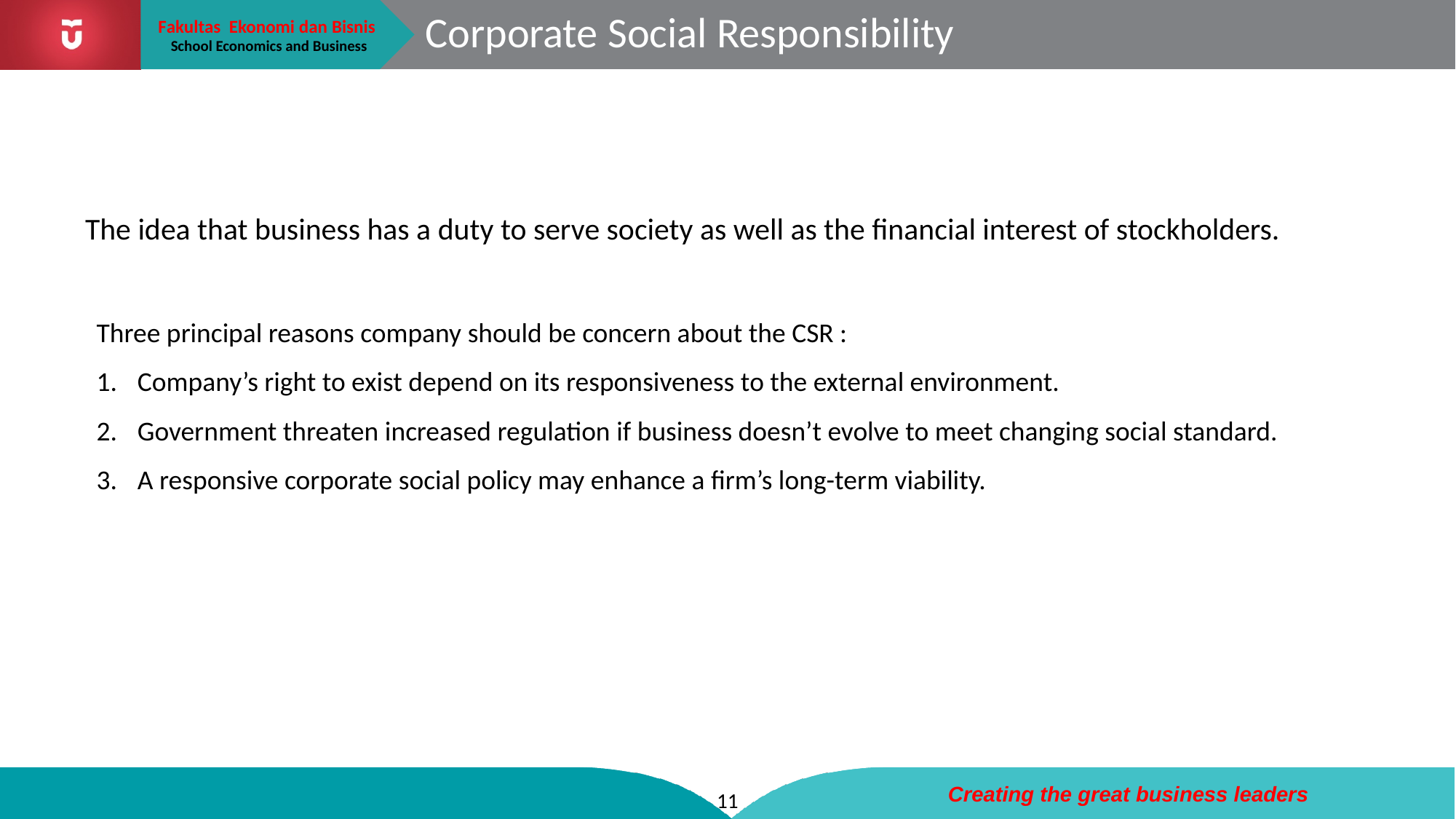

# Corporate Social Responsibility
The idea that business has a duty to serve society as well as the financial interest of stockholders.
Three principal reasons company should be concern about the CSR :
Company’s right to exist depend on its responsiveness to the external environment.
Government threaten increased regulation if business doesn’t evolve to meet changing social standard.
A responsive corporate social policy may enhance a firm’s long-term viability.